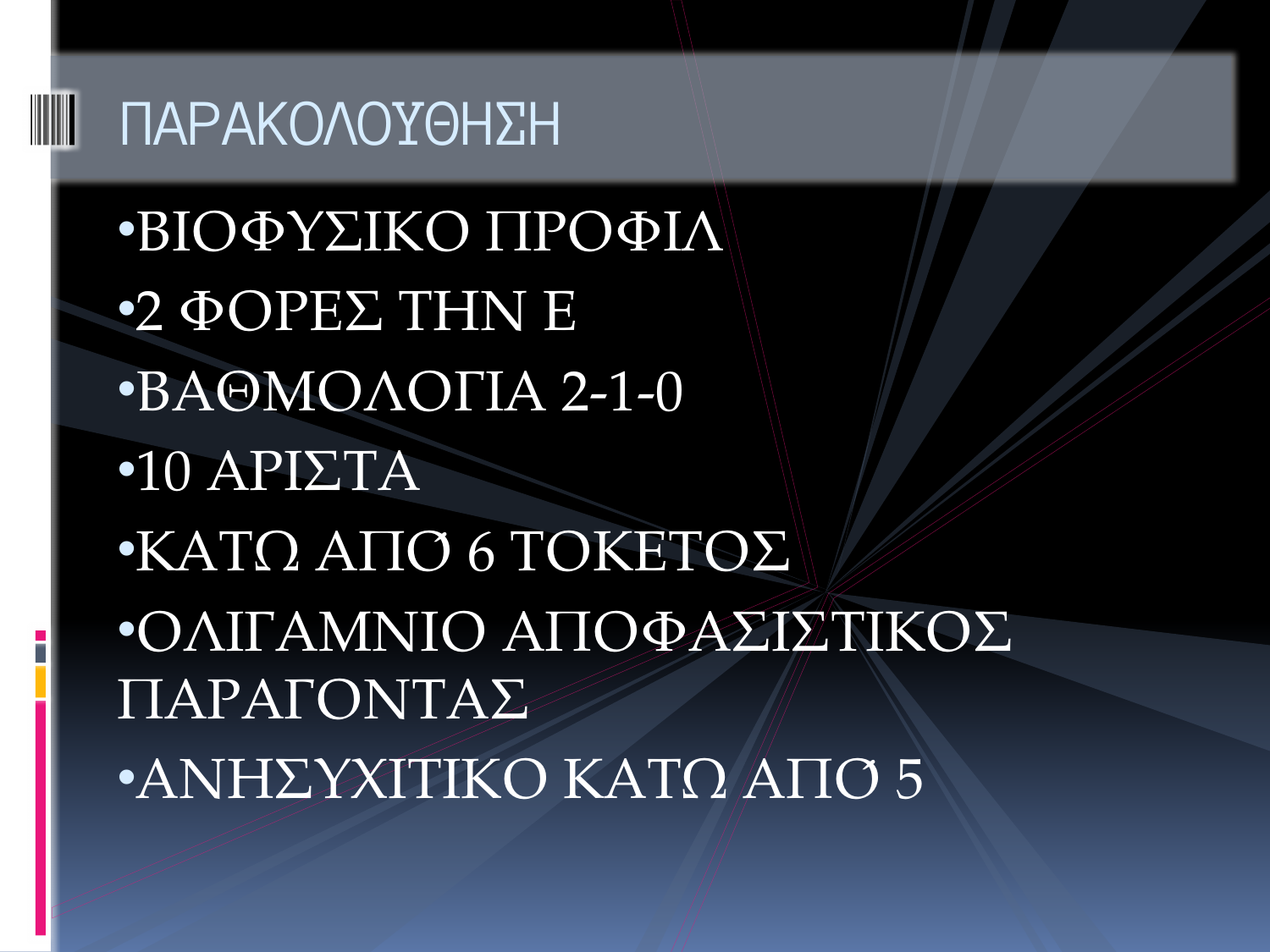

# ΠΑΡΑΚΟΛΟΥΘΗΣΗ
ΒΙΟΦΥΣΙΚΟ ΠΡΟΦΙΛ
2 ΦΟΡΕΣ ΤΗΝ Ε
ΒΑΘΜΟΛΟΓΙΑ 2-1-0
10 ΑΡΙΣΤΑ
ΚΑΤΩ ΑΠΌ 6 ΤΟΚΕΤΟΣ
ΟΛΙΓΑΜΝΙΟ ΑΠΟΦΑΣΙΣΤΙΚΟΣ ΠΑΡΑΓΟΝΤΑΣ
ΑΝΗΣΥΧΙΤΙΚΟ ΚΑΤΩ ΑΠΌ 5